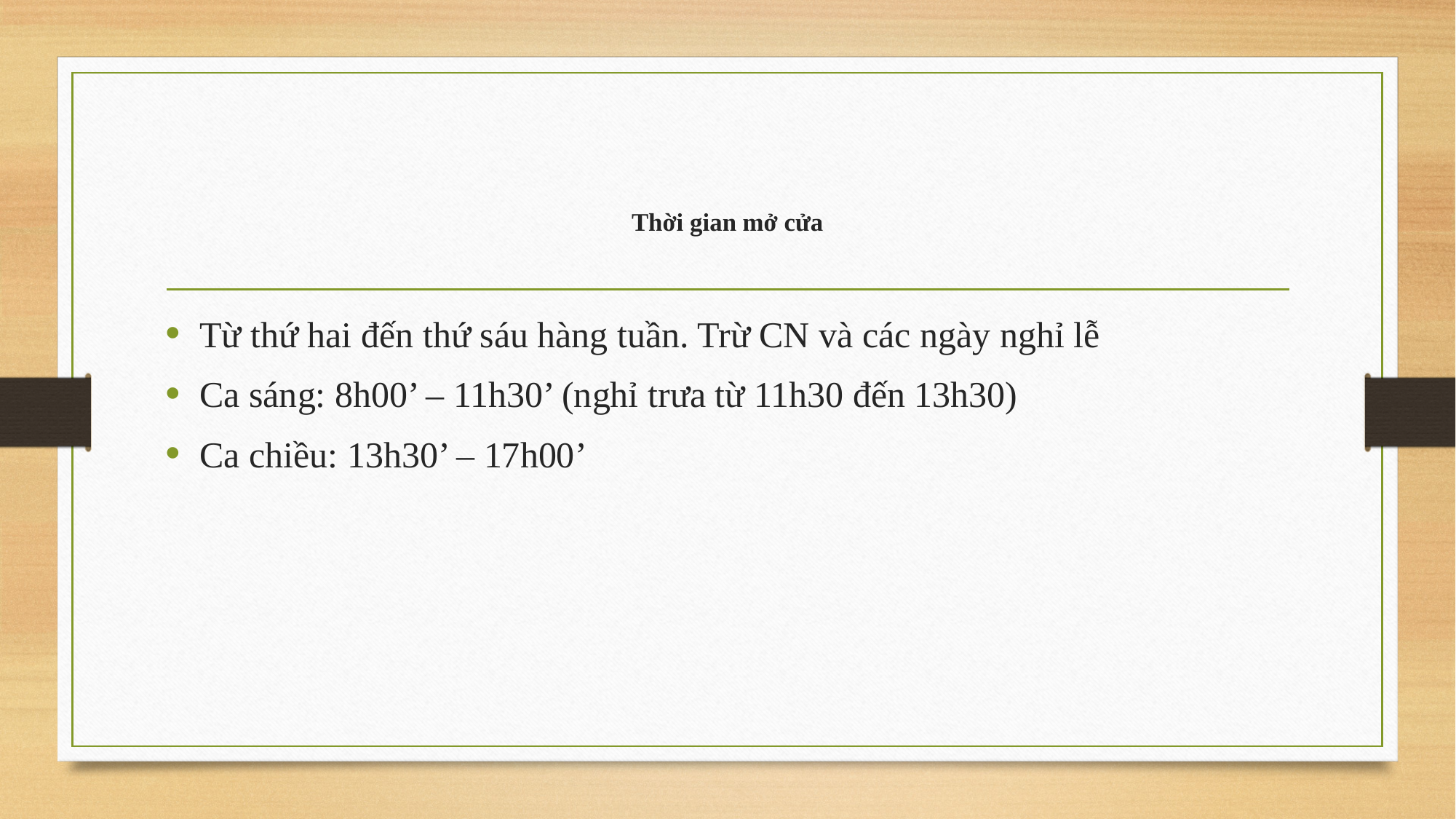

# Thời gian mở cửa
Từ thứ hai đến thứ sáu hàng tuần. Trừ CN và các ngày nghỉ lễ
Ca sáng: 8h00’ – 11h30’ (nghỉ trưa từ 11h30 đến 13h30)
Ca chiều: 13h30’ – 17h00’